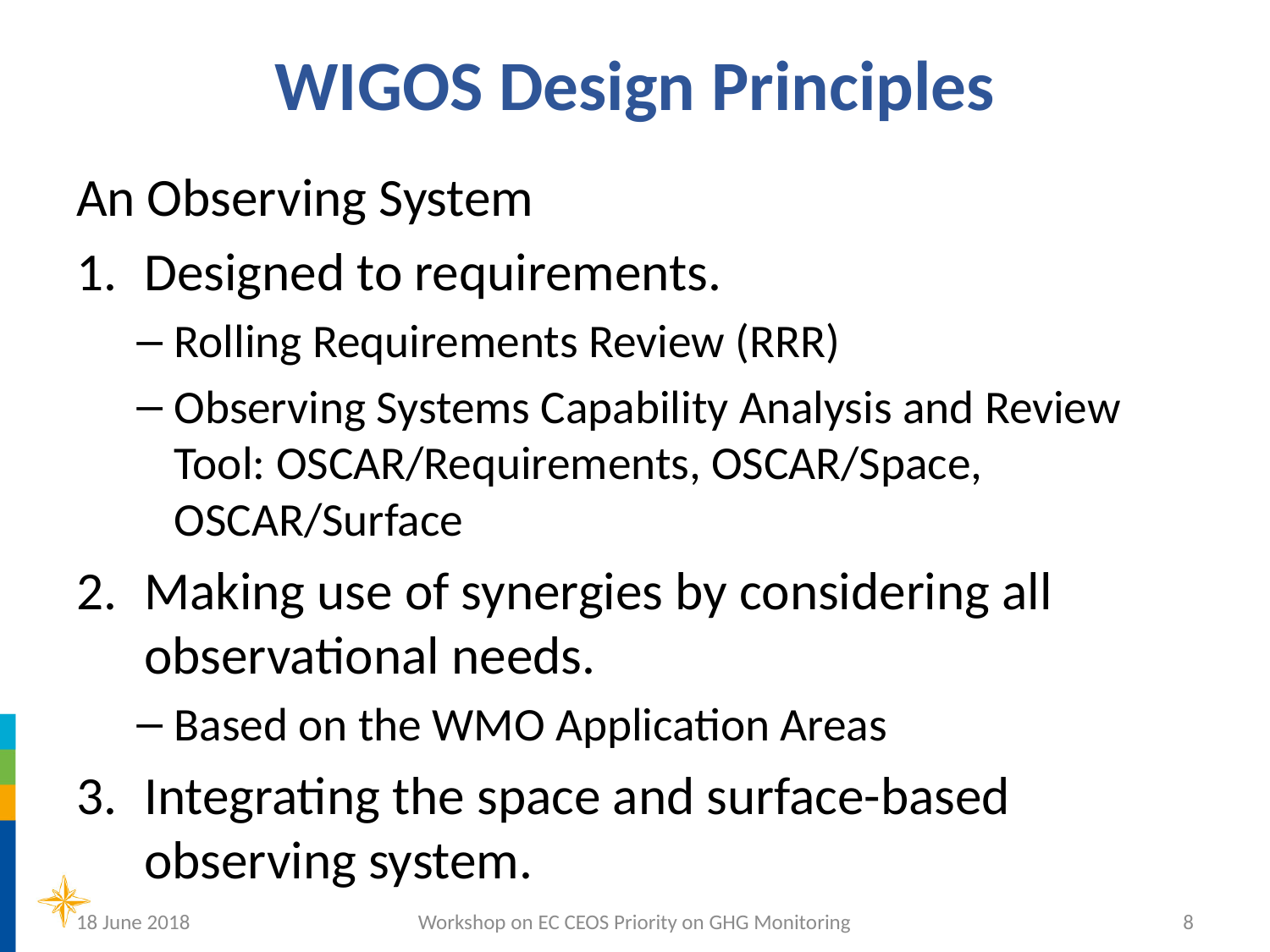

# WIGOS Design Principles
An Observing System
Designed to requirements.
Rolling Requirements Review (RRR)
Observing Systems Capability Analysis and Review Tool: OSCAR/Requirements, OSCAR/Space, OSCAR/Surface
Making use of synergies by considering all observational needs.
Based on the WMO Application Areas
Integrating the space and surface-based observing system.

18 June 2018
Workshop on EC CEOS Priority on GHG Monitoring
8